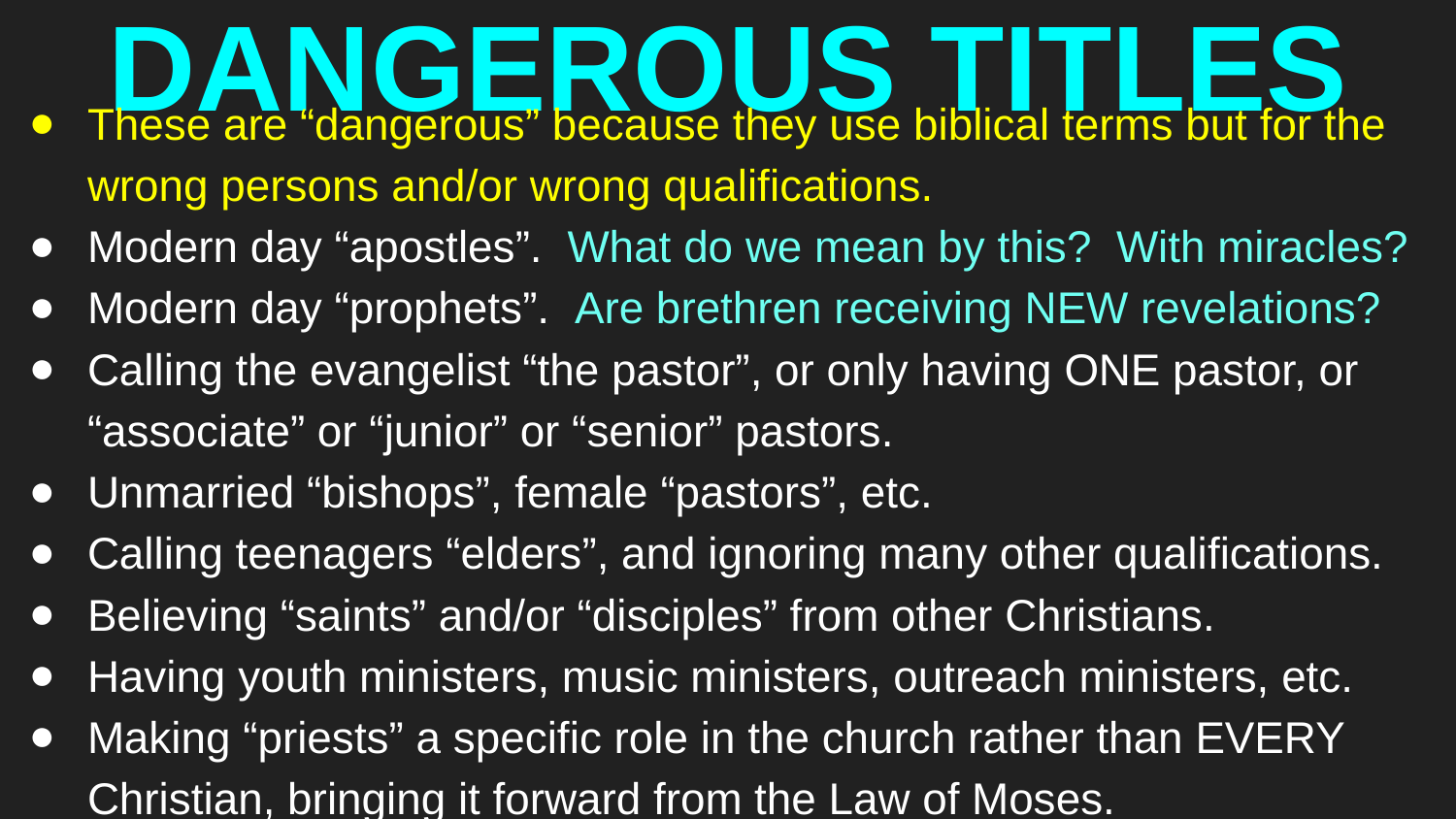

# DANGEROUS TITLES
These are “dangerous” because they use biblical terms but for the wrong persons and/or wrong qualifications.
Modern day “apostles”.  What do we mean by this?  With miracles?
Modern day “prophets”.  Are brethren receiving NEW revelations?
Calling the evangelist “the pastor”, or only having ONE pastor, or “associate” or “junior” or “senior” pastors.
Unmarried “bishops”, female “pastors”, etc.
Calling teenagers “elders”, and ignoring many other qualifications.
Believing “saints” and/or “disciples” from other Christians.
Having youth ministers, music ministers, outreach ministers, etc.
Making “priests” a specific role in the church rather than EVERY Christian, bringing it forward from the Law of Moses.